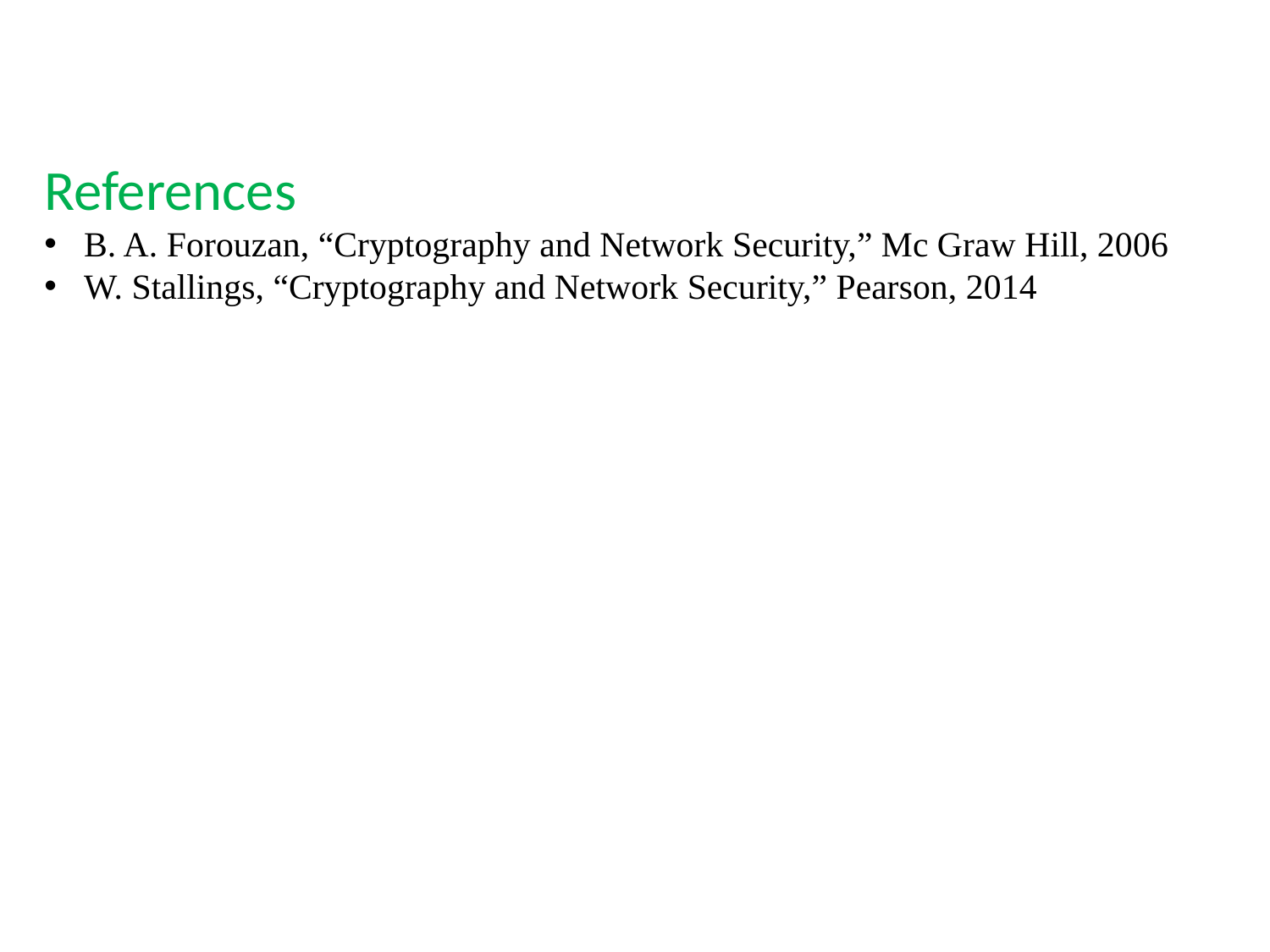

References
B. A. Forouzan, “Cryptography and Network Security,” Mc Graw Hill, 2006
W. Stallings, “Cryptography and Network Security,” Pearson, 2014